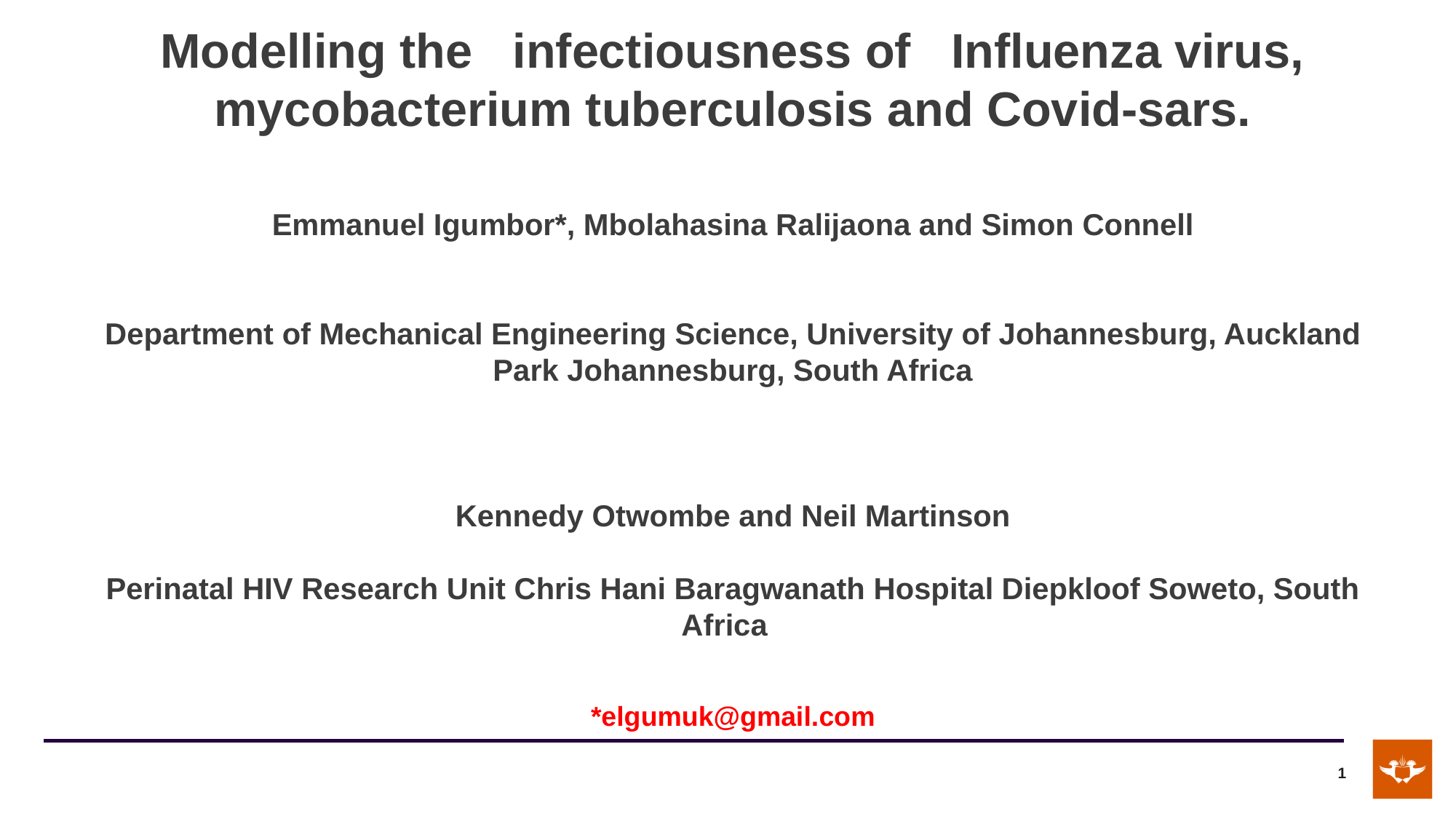

Modelling the   infectiousness of   Influenza virus, mycobacterium tuberculosis and Covid-sars.
Emmanuel Igumbor*, Mbolahasina Ralijaona and Simon Connell

Department of Mechanical Engineering Science, University of Johannesburg, Auckland Park Johannesburg, South Africa

Kennedy Otwombe and Neil Martinson

Perinatal HIV Research Unit Chris Hani Baragwanath Hospital Diepkloof Soweto, South Africa

*elgumuk@gmail.com